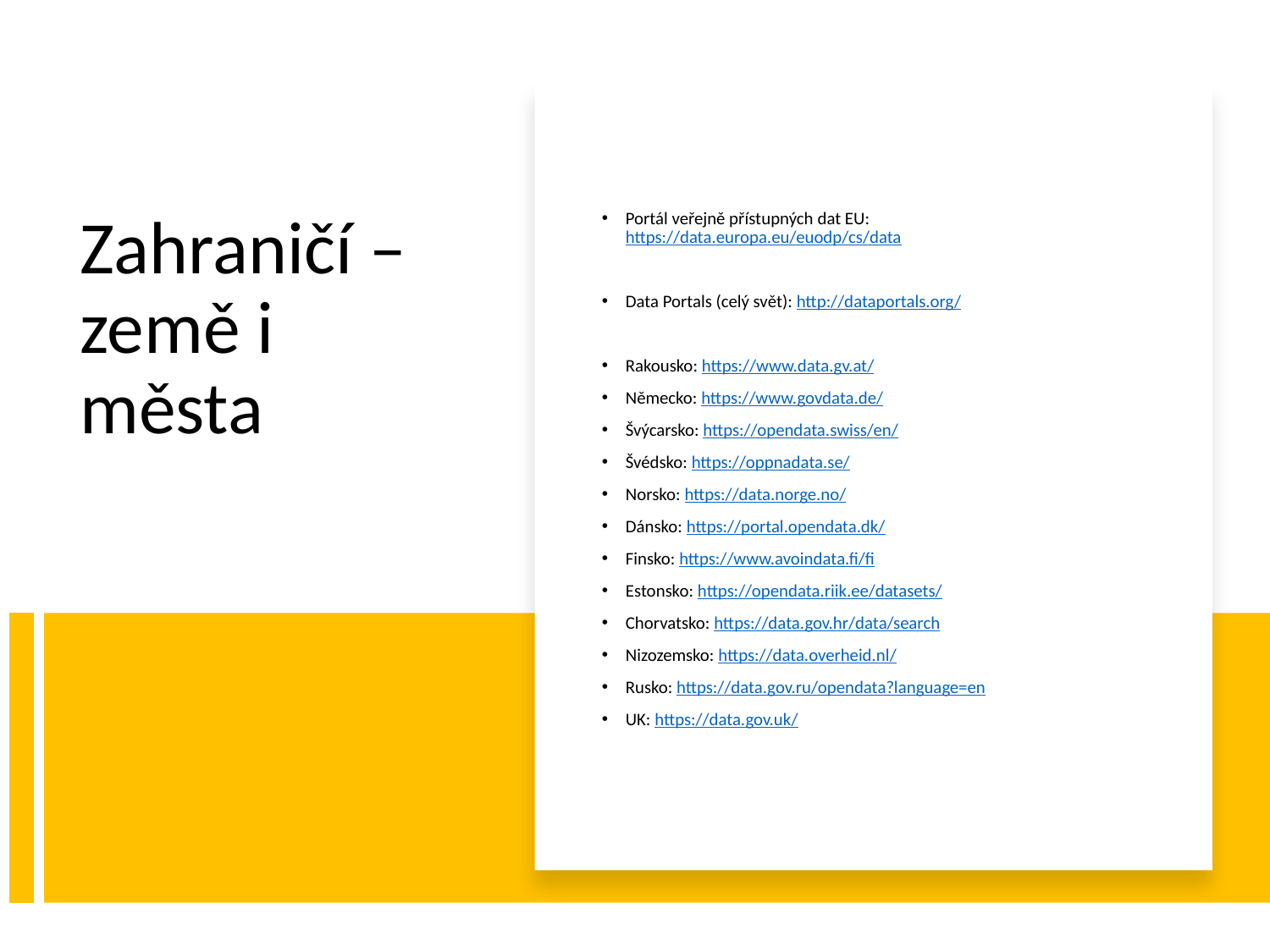

Portál veřejně přístupných dat EU:
https://data.europa.eu/euodp/cs/data

Data Portals (celý svět): http://dataportals.org/

Rakousko: https://www.data.gv.at/
Německo: https://www.govdata.de/
Švýcarsko: https://opendata.swiss/en/
Švédsko: https://oppnadata.se/
Norsko: https://data.norge.no/
Dánsko: https://portal.opendata.dk/
Finsko: https://www.avoindata.fi/fi
Estonsko: https://opendata.riik.ee/datasets/
Chorvatsko: https://data.gov.hr/data/search
Nizozemsko: https://data.overheid.nl/
Rusko: https://data.gov.ru/opendata?language=en
UK: https://data.gov.uk/

# Zahraničí – země i města